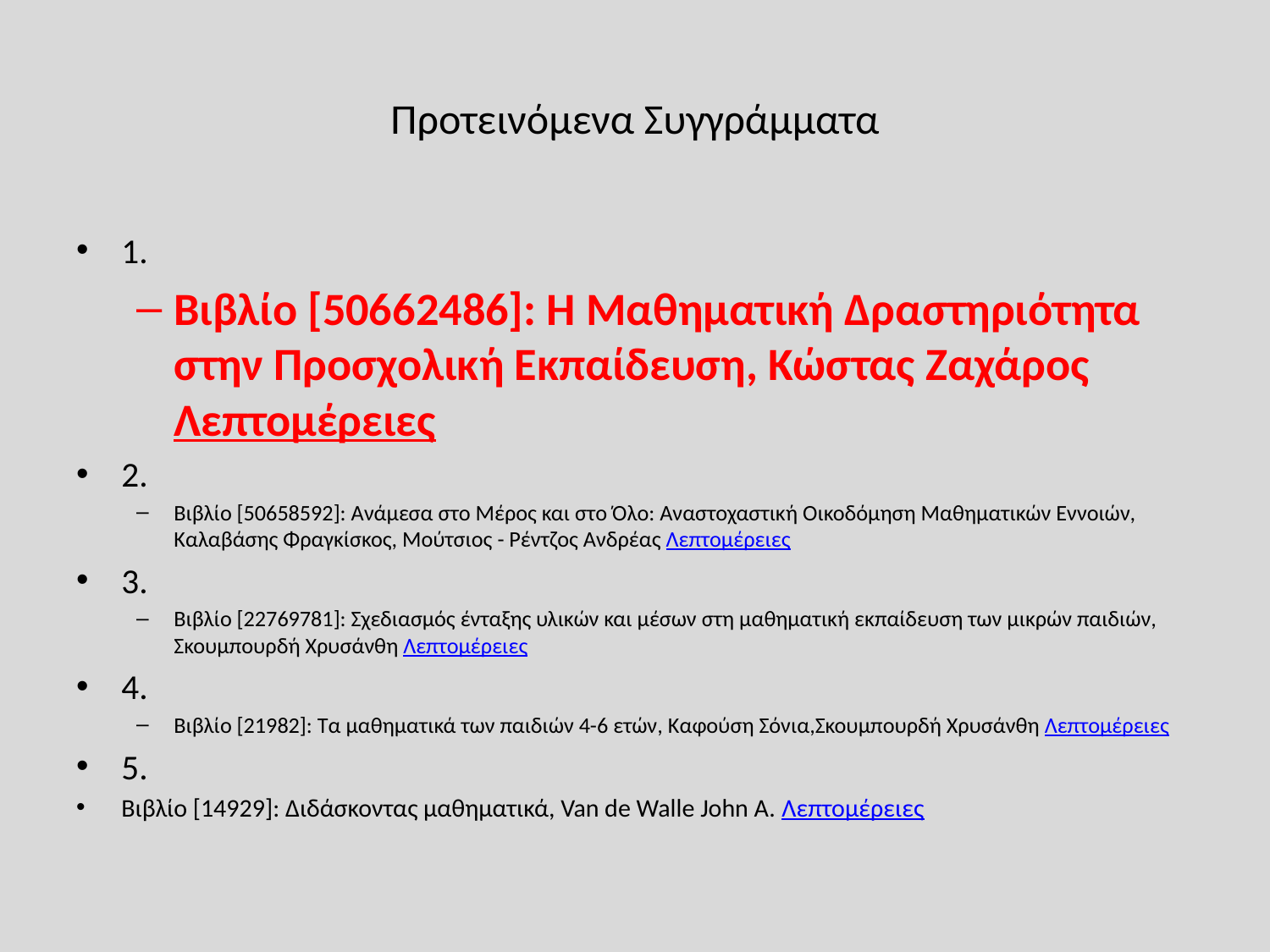

# Προτεινόμενα Συγγράμματα
1.
Βιβλίο [50662486]: Η Μαθηματική Δραστηριότητα στην Προσχολική Εκπαίδευση, Κώστας Ζαχάρος Λεπτομέρειες
2.
Βιβλίο [50658592]: Ανάμεσα στο Μέρος και στο Όλο: Αναστοχαστική Οικοδόμηση Μαθηματικών Εννοιών, Καλαβάσης Φραγκίσκος, Μούτσιος - Ρέντζος Ανδρέας Λεπτομέρειες
3.
Βιβλίο [22769781]: Σχεδιασμός ένταξης υλικών και μέσων στη μαθηματική εκπαίδευση των μικρών παιδιών, Σκουμπουρδή Χρυσάνθη Λεπτομέρειες
4.
Βιβλίο [21982]: Τα μαθηματικά των παιδιών 4-6 ετών, Καφούση Σόνια,Σκουμπουρδή Χρυσάνθη Λεπτομέρειες
5.
Βιβλίο [14929]: Διδάσκοντας μαθηματικά, Van de Walle John A. Λεπτομέρειες